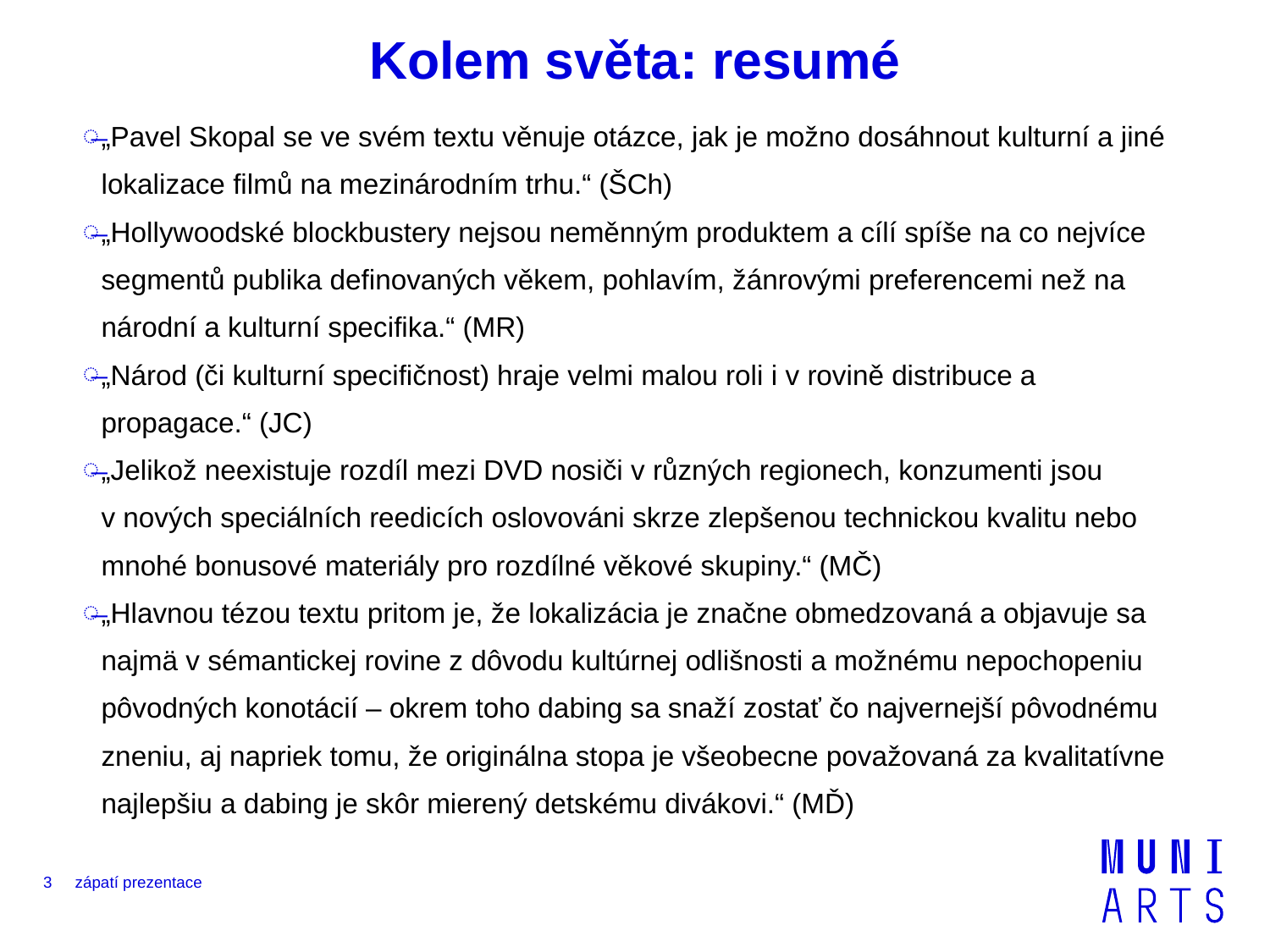

# Kolem světa: resumé
„Pavel Skopal se ve svém textu věnuje otázce, jak je možno dosáhnout kulturní a jiné lokalizace filmů na mezinárodním trhu.“ (ŠCh)
„Hollywoodské blockbustery nejsou neměnným produktem a cílí spíše na co nejvíce segmentů publika definovaných věkem, pohlavím, žánrovými preferencemi než na národní a kulturní specifika.“ (MR)
„Národ (či kulturní specifičnost) hraje velmi malou roli i v rovině distribuce a propagace.“ (JC)
„Jelikož neexistuje rozdíl mezi DVD nosiči v různých regionech, konzumenti jsou v nových speciálních reedicích oslovováni skrze zlepšenou technickou kvalitu nebo mnohé bonusové materiály pro rozdílné věkové skupiny.“ (MČ)
„Hlavnou tézou textu pritom je, že lokalizácia je značne obmedzovaná a objavuje sa najmä v sémantickej rovine z dôvodu kultúrnej odlišnosti a možnému nepochopeniu pôvodných konotácií – okrem toho dabing sa snaží zostať čo najvernejší pôvodnému zneniu, aj napriek tomu, že originálna stopa je všeobecne považovaná za kvalitatívne najlepšiu a dabing je skôr mierený detskému divákovi.“ (MĎ)

3
zápatí prezentace